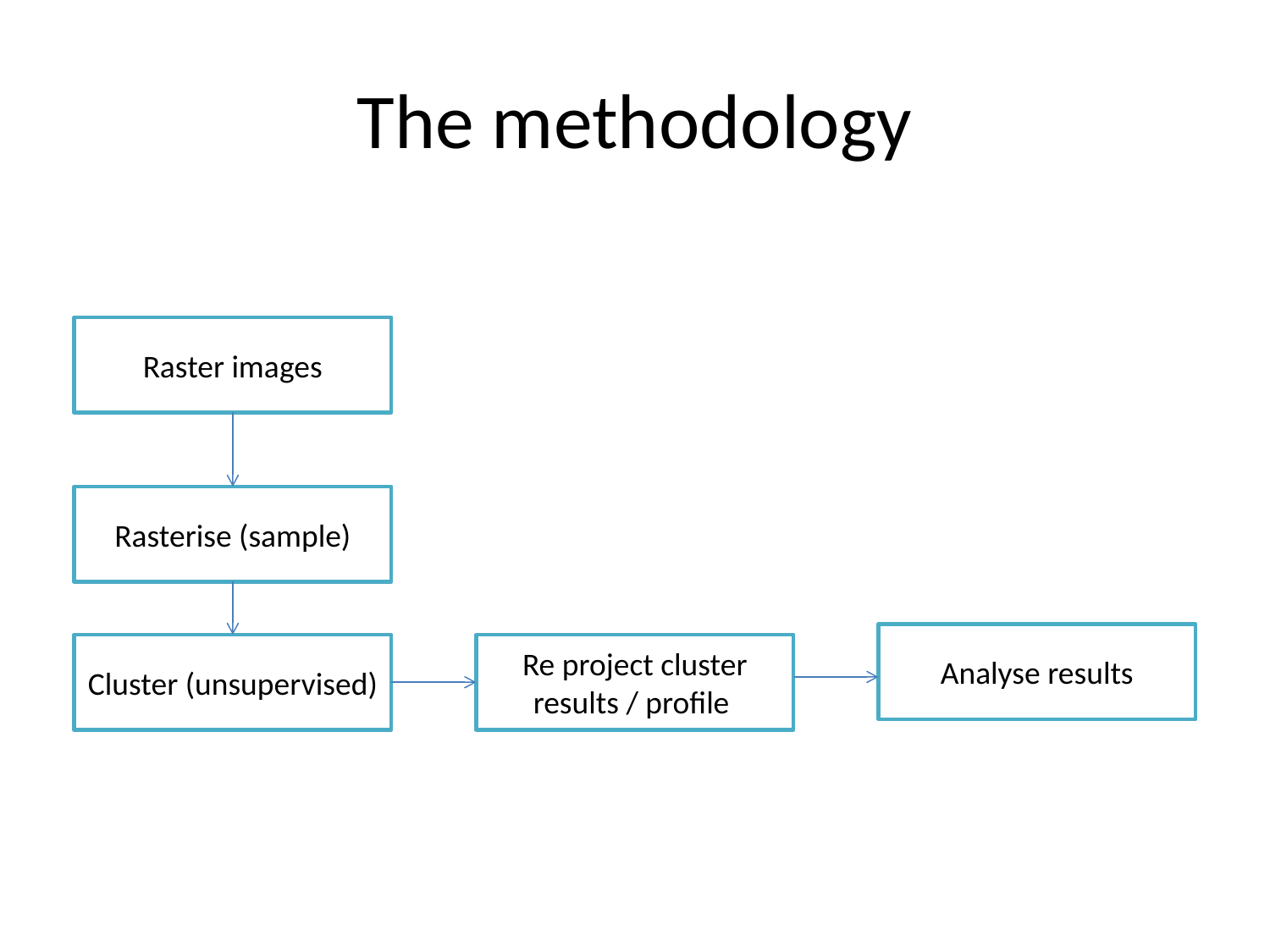

# The methodology
Raster images
Rasterise (sample)
Analyse results
Cluster (unsupervised)
Re project cluster results / profile